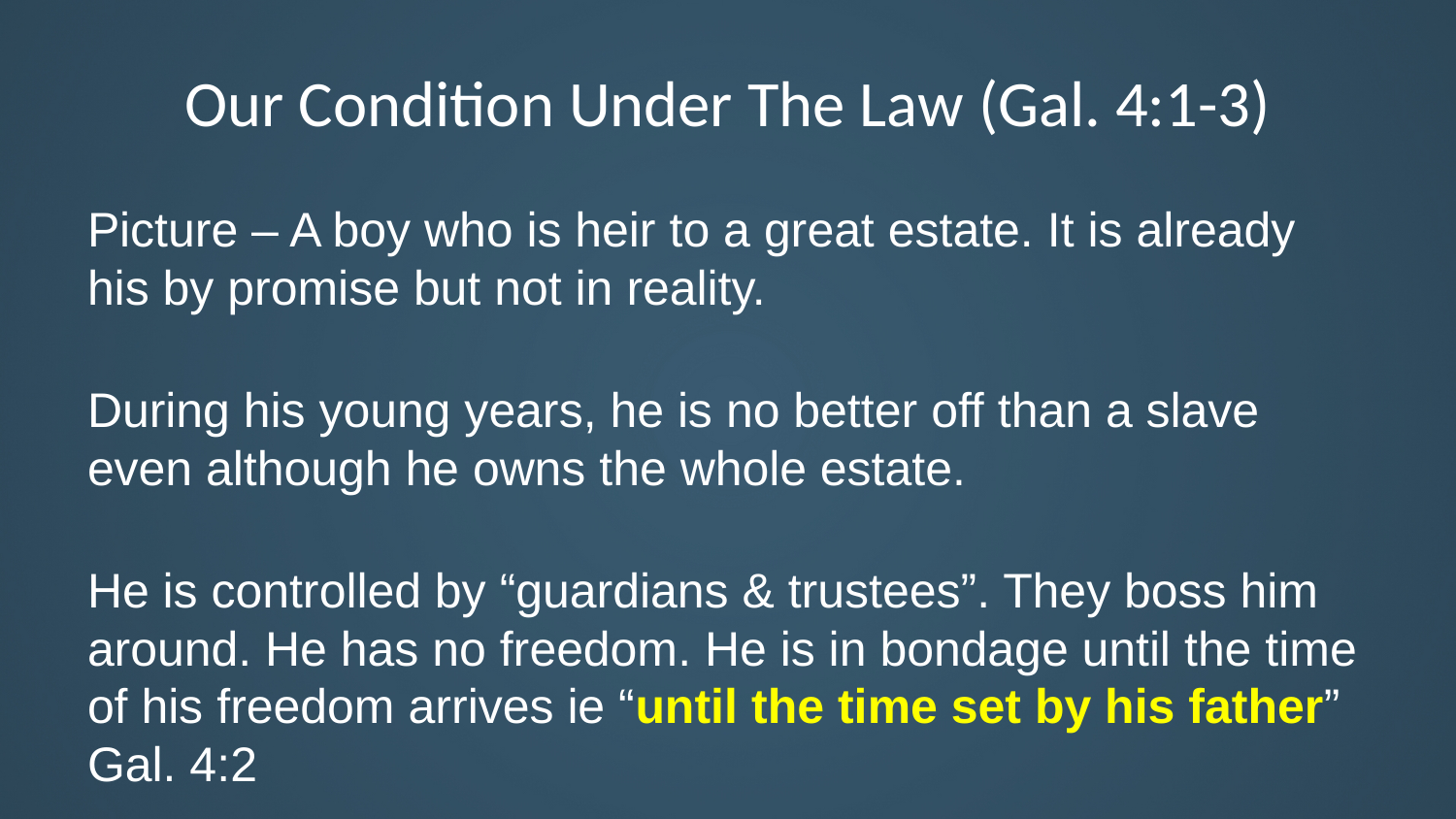

# Our Condition Under The Law (Gal. 4:1-3)
Picture – A boy who is heir to a great estate. It is already his by promise but not in reality.

During his young years, he is no better off than a slave even although he owns the whole estate.

He is controlled by “guardians & trustees”. They boss him around. He has no freedom. He is in bondage until the time of his freedom arrives ie “until the time set by his father” Gal. 4:2